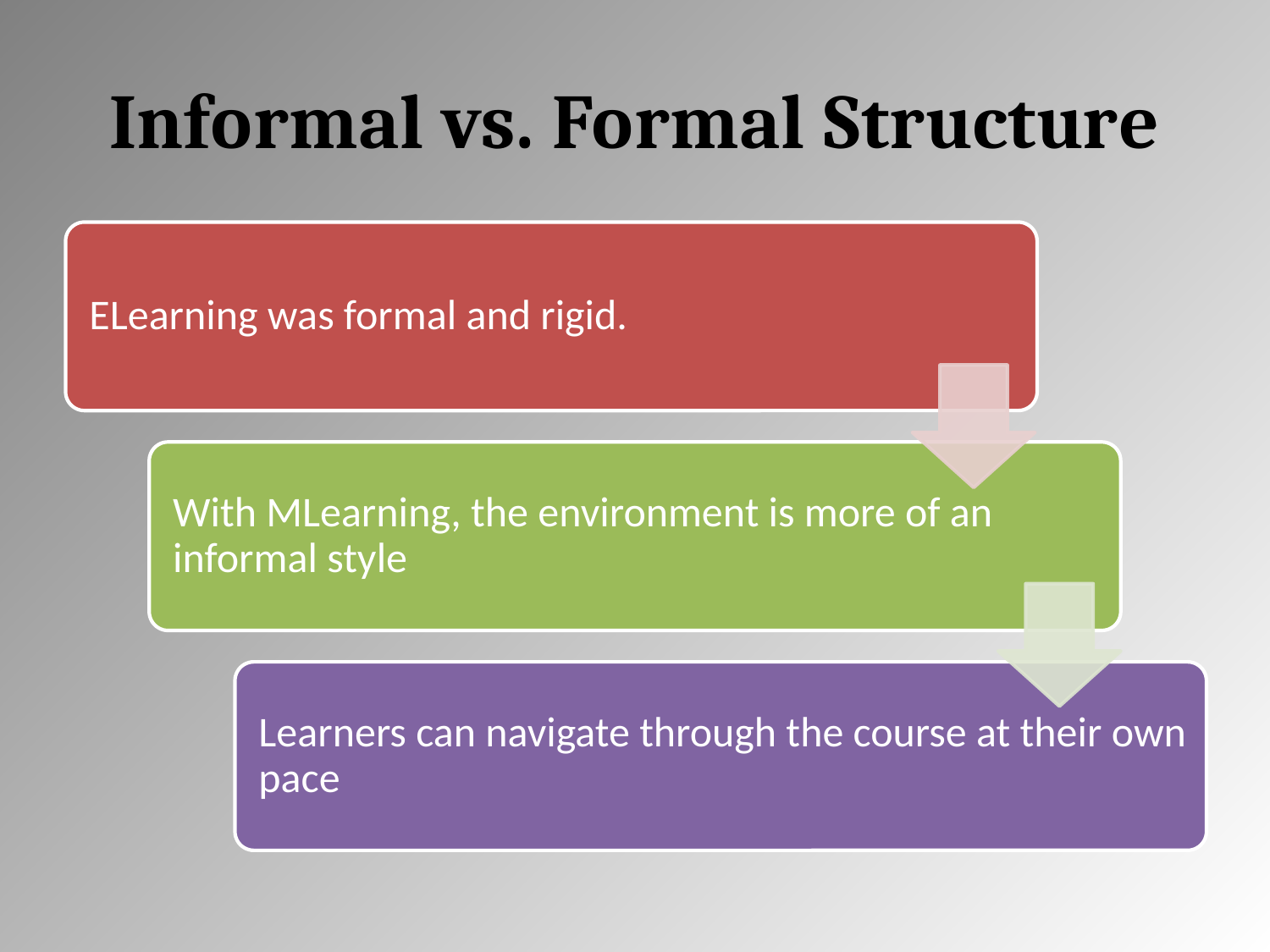

# Informal vs. Formal Structure
ELearning was formal and rigid.
With MLearning, the environment is more of an informal style
Learners can navigate through the course at their own pace